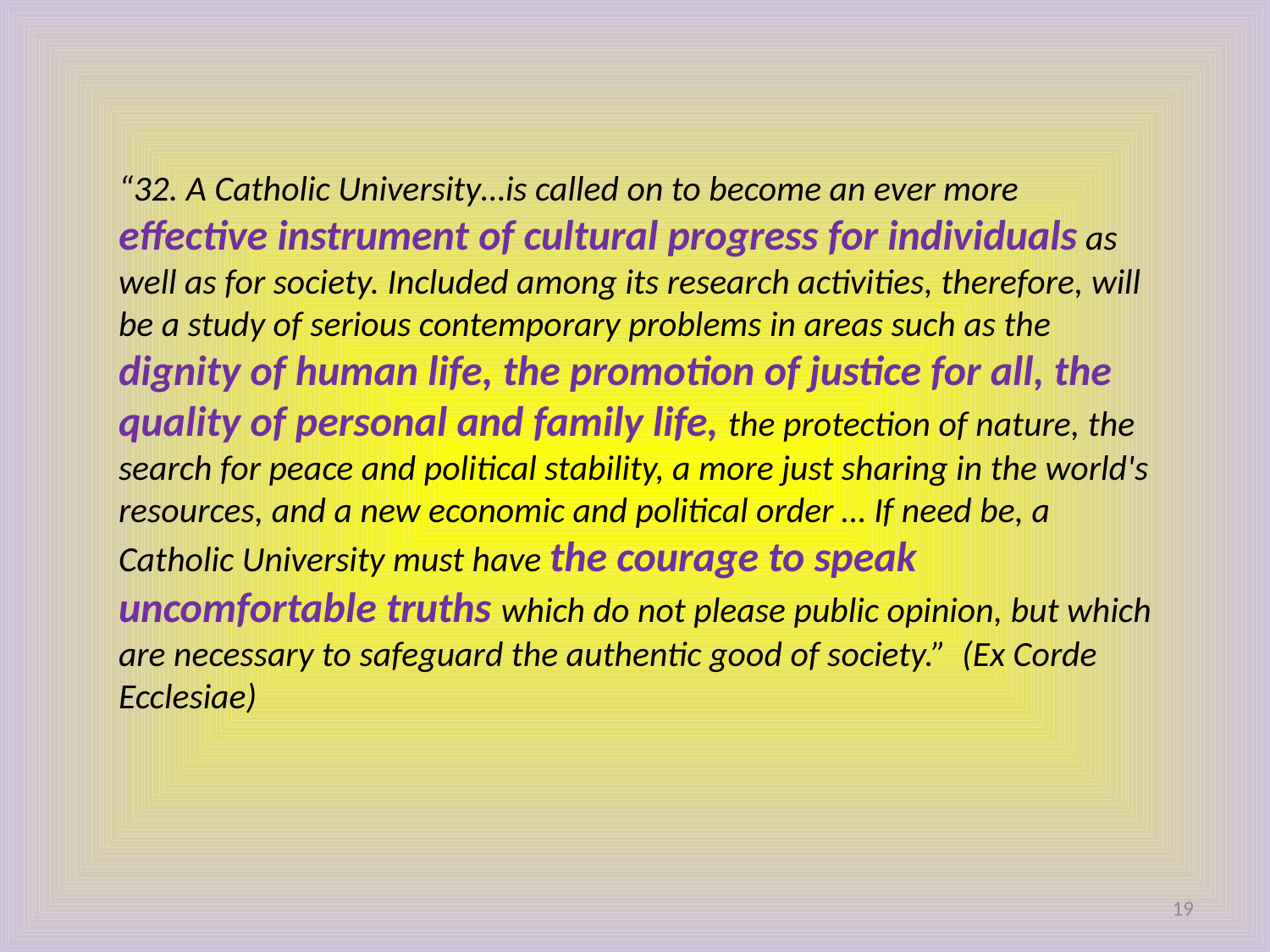

# “32. A Catholic University…is called on to become an ever more effective instrument of cultural progress for individuals as well as for society. Included among its research activities, therefore, will be a study of serious contemporary problems in areas such as the dignity of human life, the promotion of justice for all, the quality of personal and family life, the protection of nature, the search for peace and political stability, a more just sharing in the world's resources, and a new economic and political order … If need be, a Catholic University must have the courage to speak uncomfortable truths which do not please public opinion, but which are necessary to safeguard the authentic good of society.”  (Ex Corde Ecclesiae)
19